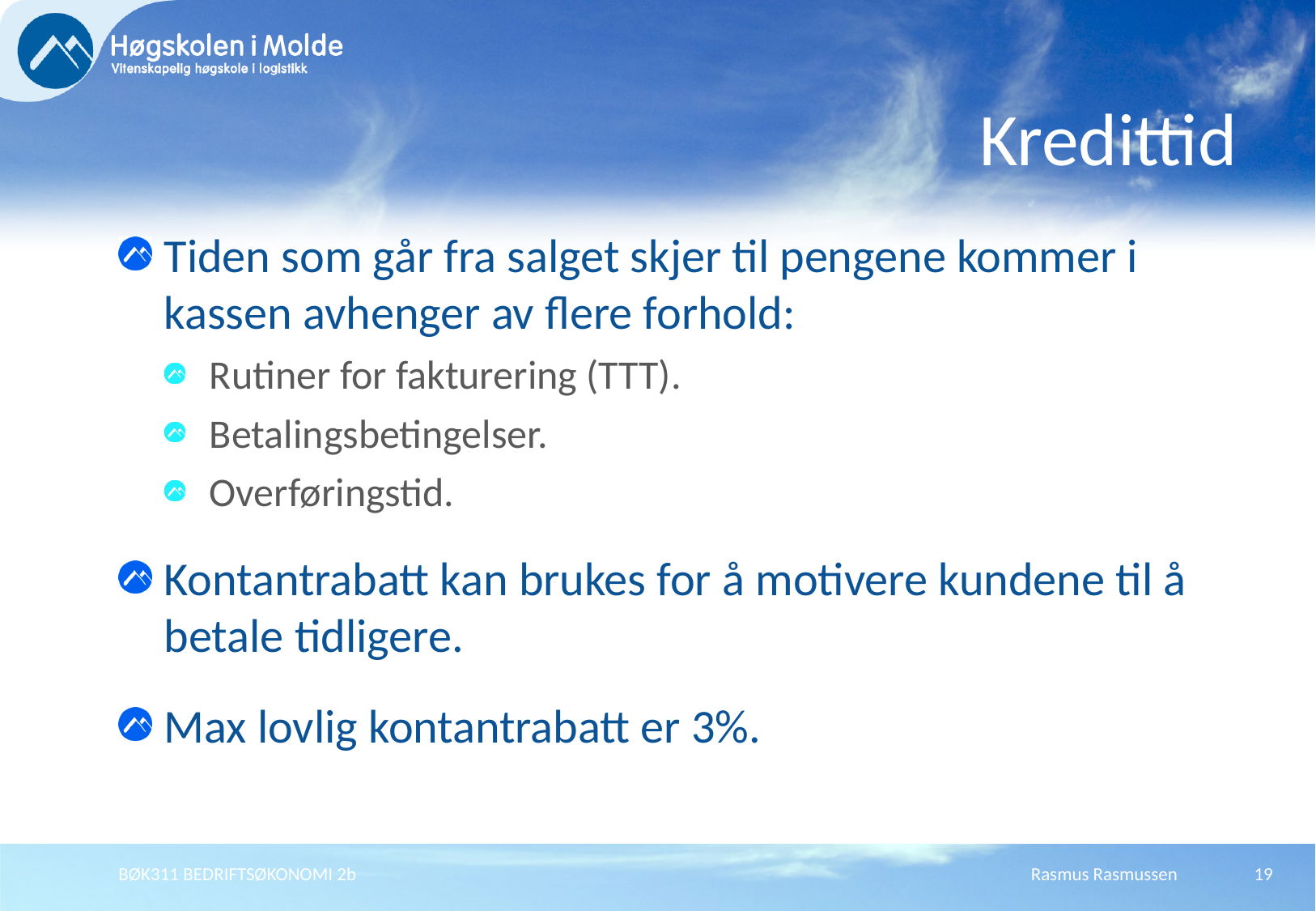

# Kredittid
Tiden som går fra salget skjer til pengene kommer i kassen avhenger av flere forhold:
Rutiner for fakturering (TTT).
Betalingsbetingelser.
Overføringstid.
Kontantrabatt kan brukes for å motivere kundene til å betale tidligere.
Max lovlig kontantrabatt er 3%.
BØK311 BEDRIFTSØKONOMI 2b
Rasmus Rasmussen
19